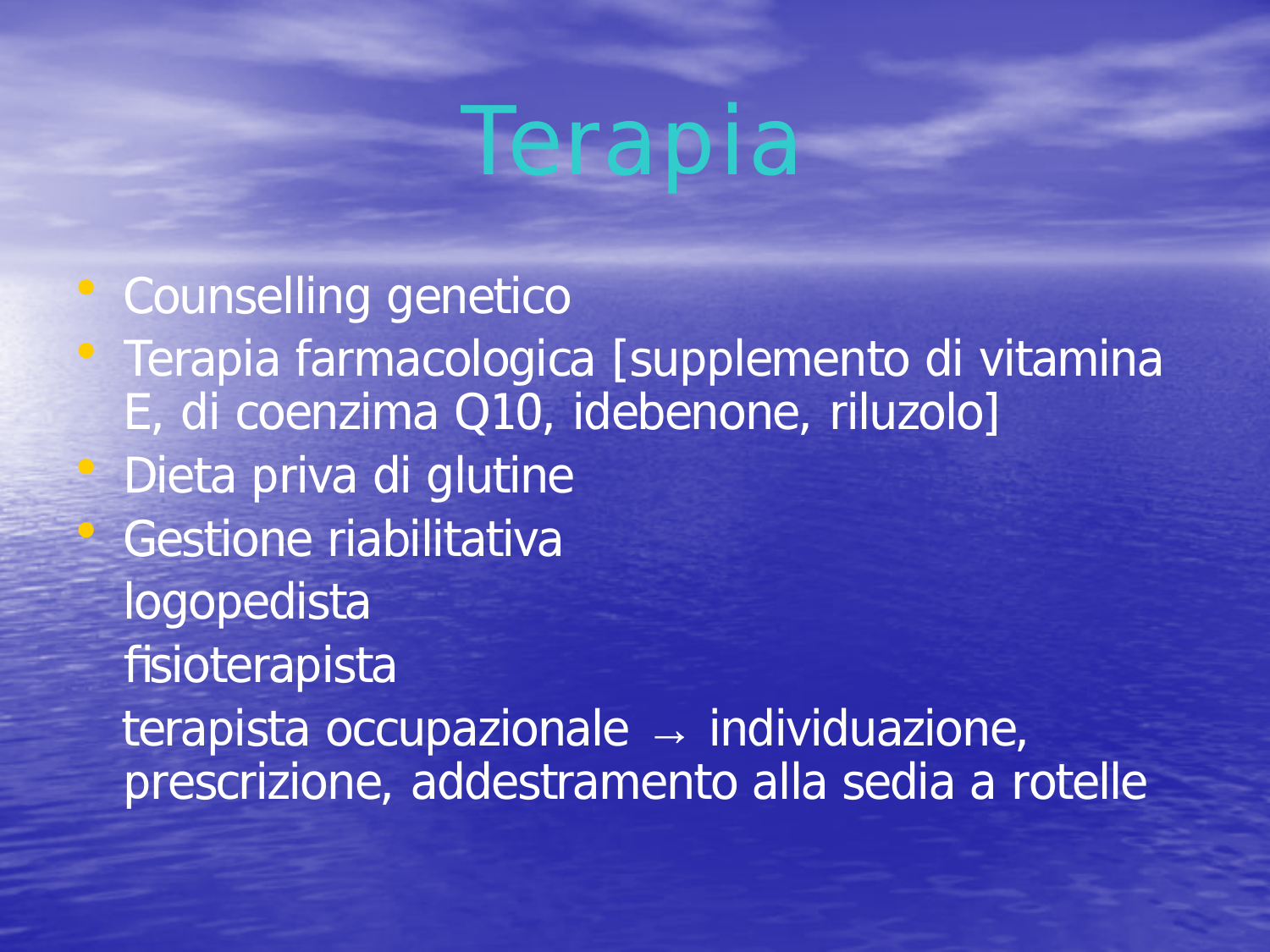

# Terapia
Counselling genetico
Terapia farmacologica [supplemento di vitamina E, di coenzima Q10, idebenone, riluzolo]
Dieta priva di glutine
Gestione riabilitativa
	logopedista
	fisioterapista
   terapista occupazionale → individuazione, prescrizione, addestramento alla sedia a rotelle